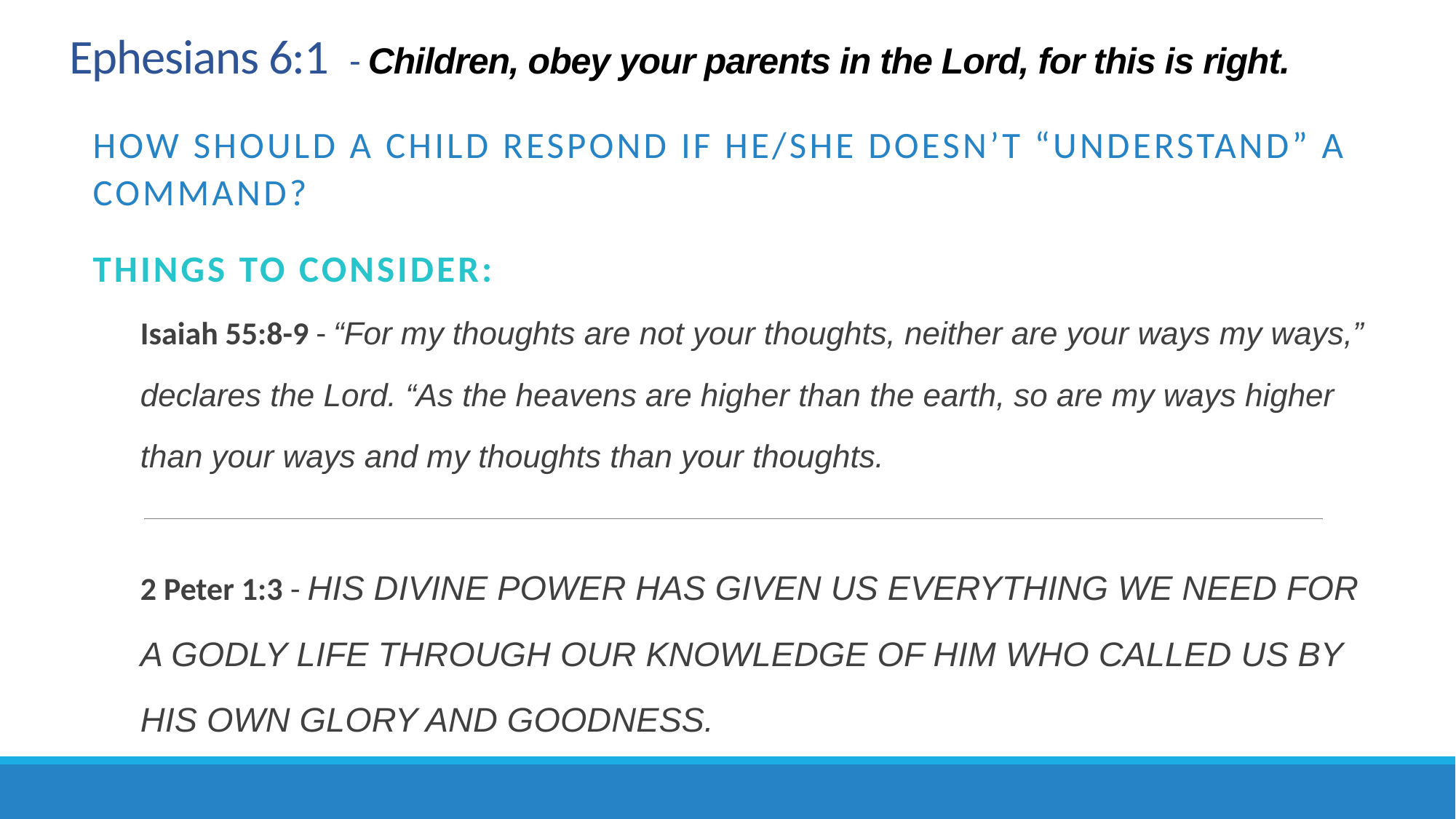

# Ephesians 6:1  - Children, obey your parents in the Lord, for this is right.
How should a child respond if he/she doesn’t “understand” a command?

Things to Consider:
Isaiah 55:8-9 - “For my thoughts are not your thoughts, neither are your ways my ways,” declares the Lord. “As the heavens are higher than the earth, so are my ways higher than your ways and my thoughts than your thoughts.

2 Peter 1:3 - His divine power has given us everything we need for a godly life through our knowledge of Him who called us by His own glory and goodness.